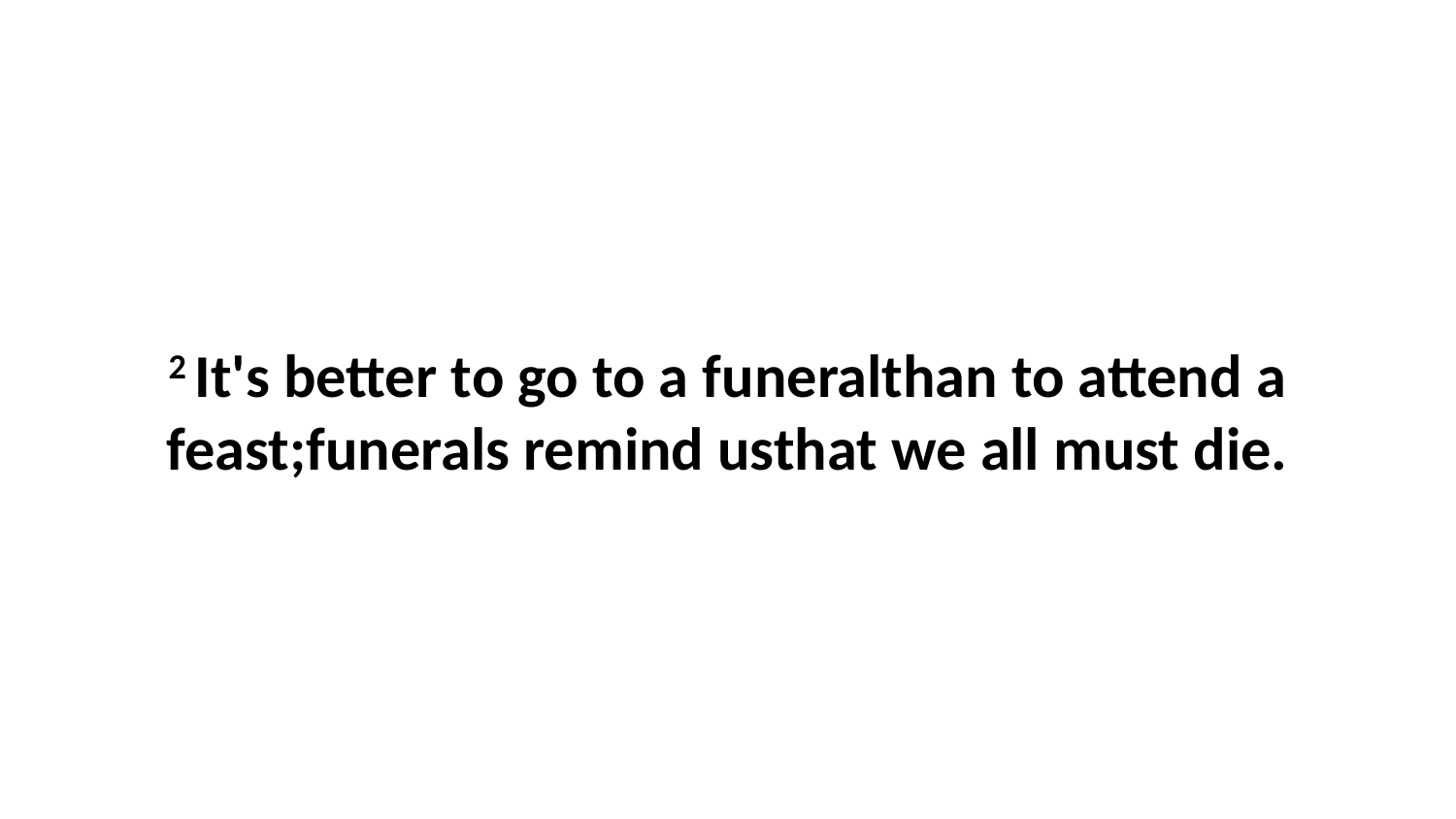

2 It's better to go to a funeralthan to attend a feast;funerals remind usthat we all must die.